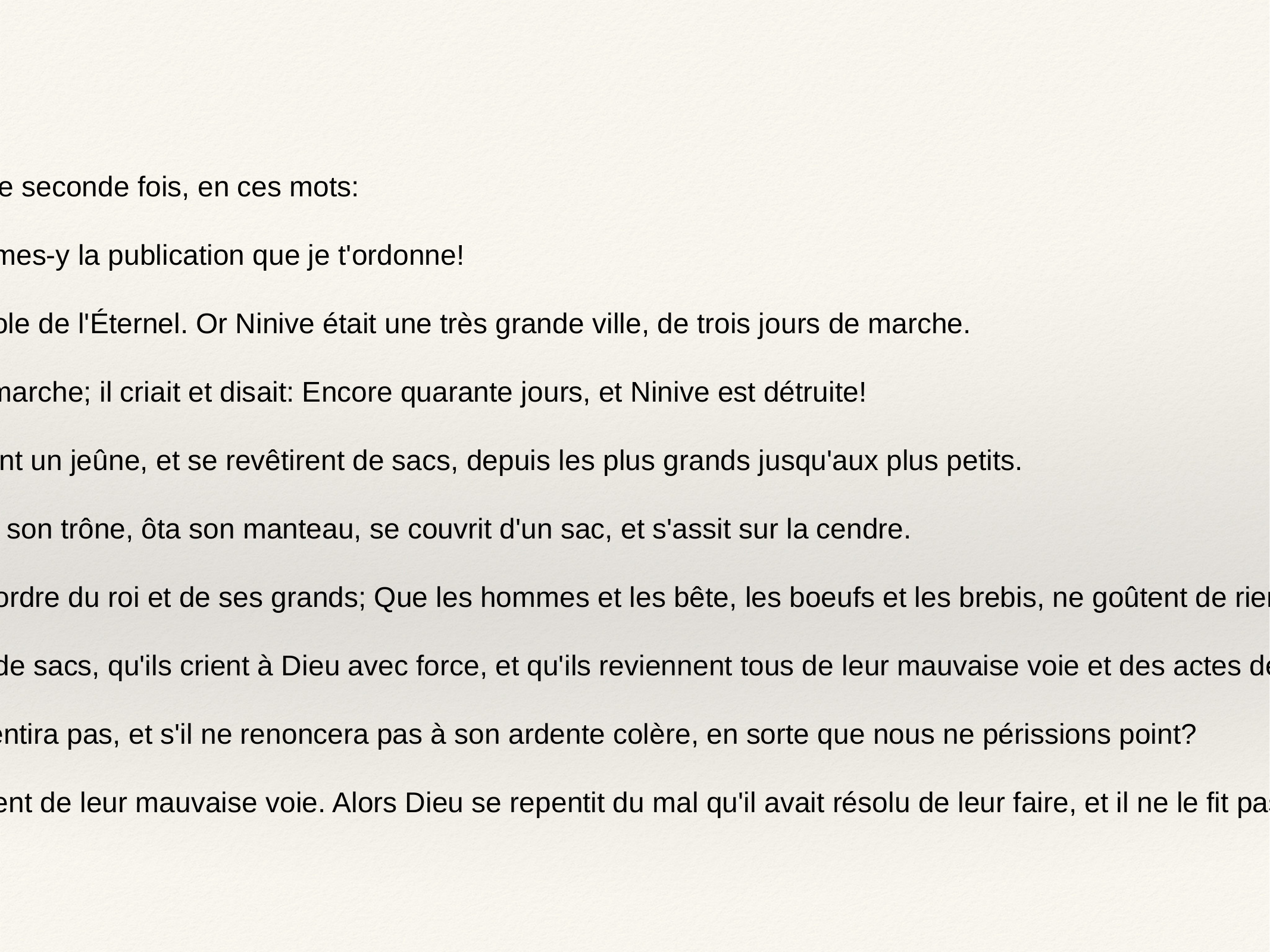

3.1
La parole de l'Éternel fut adressée à Jonas une seconde fois, en ces mots:
3.2
Lève-toi, va à Ninive, la grande ville, et proclames-y la publication que je t'ordonne!
3.3
Et Jonas se leva, et alla à Ninive, selon la parole de l'Éternel. Or Ninive était une très grande ville, de trois jours de marche.
3.4
Jonas fit d'abord dans la ville une journée de marche; il criait et disait: Encore quarante jours, et Ninive est détruite!
3.5
Les gens de Ninive crurent à Dieu, ils publièrent un jeûne, et se revêtirent de sacs, depuis les plus grands jusqu'aux plus petits.
3.6
La chose parvint au roi de Ninive; il se leva de son trône, ôta son manteau, se couvrit d'un sac, et s'assit sur la cendre.
3.7
Et il fit faire dans Ninive cette publication, par ordre du roi et de ses grands; Que les hommes et les bête, les boeufs et les brebis, ne goûtent de rien, ne paissent point, et ne boivent point d'eau!
3.8
Que les hommes et les bêtes soient couverts de sacs, qu'ils crient à Dieu avec force, et qu'ils reviennent tous de leur mauvaise voie et des actes de violence dont leurs mains sont coupables!
3.9
Qui sait si Dieu ne reviendra pas et ne se repentira pas, et s'il ne renoncera pas à son ardente colère, en sorte que nous ne périssions point?
3.10
Dieu vit qu'ils agissaient ainsi et qu'ils revenaient de leur mauvaise voie. Alors Dieu se repentit du mal qu'il avait résolu de leur faire, et il ne le fit pas.